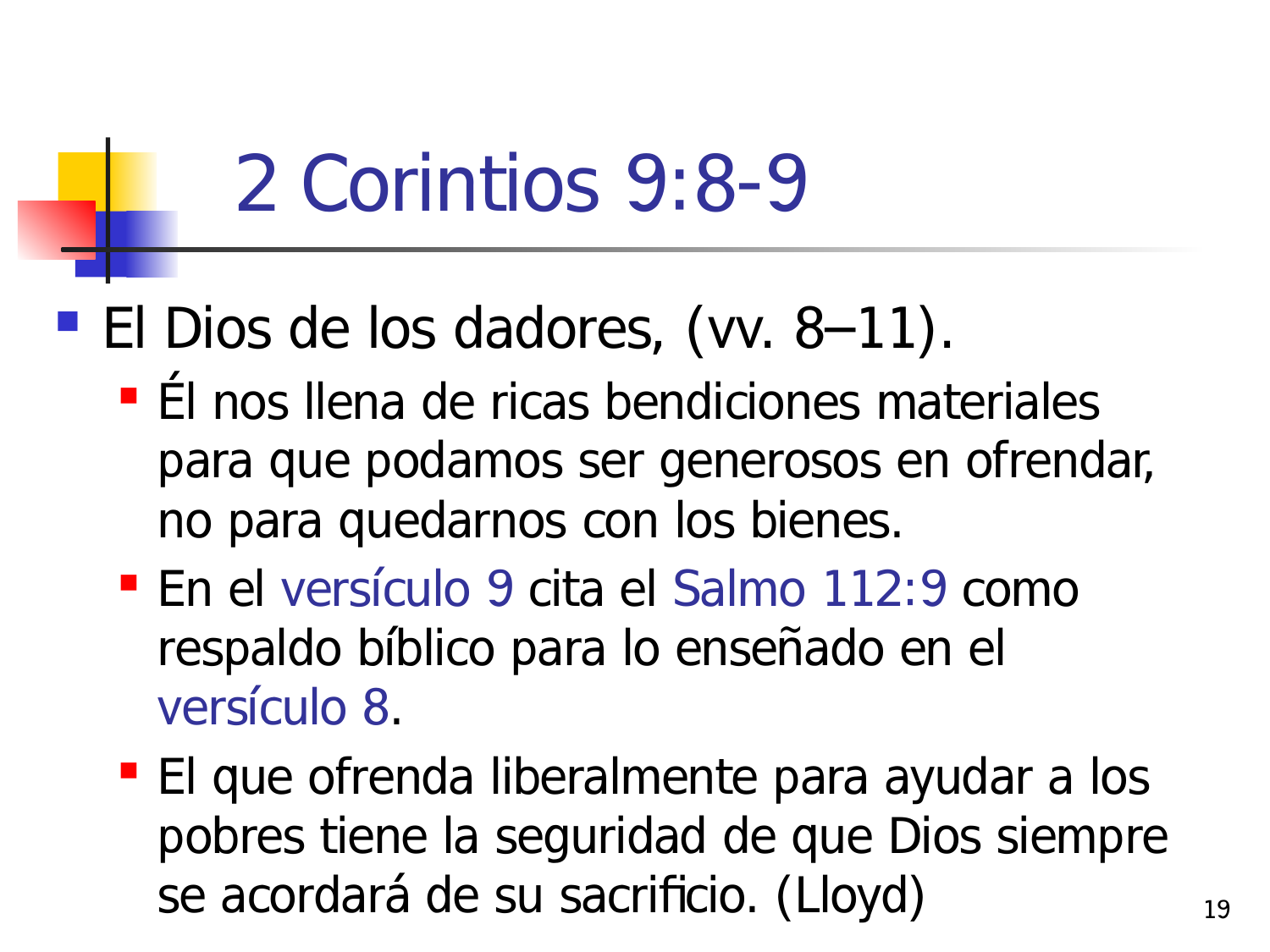

# 2 Corintios 9:8-9
El Dios de los dadores, (vv. 8–11).
Él nos llena de ricas bendiciones materiales para que podamos ser generosos en ofrendar, no para quedarnos con los bienes.
En el versículo 9 cita el Salmo 112:9 como respaldo bíblico para lo enseñado en el versículo 8.
El que ofrenda liberalmente para ayudar a los pobres tiene la seguridad de que Dios siempre se acordará de su sacrificio. (Lloyd)
19